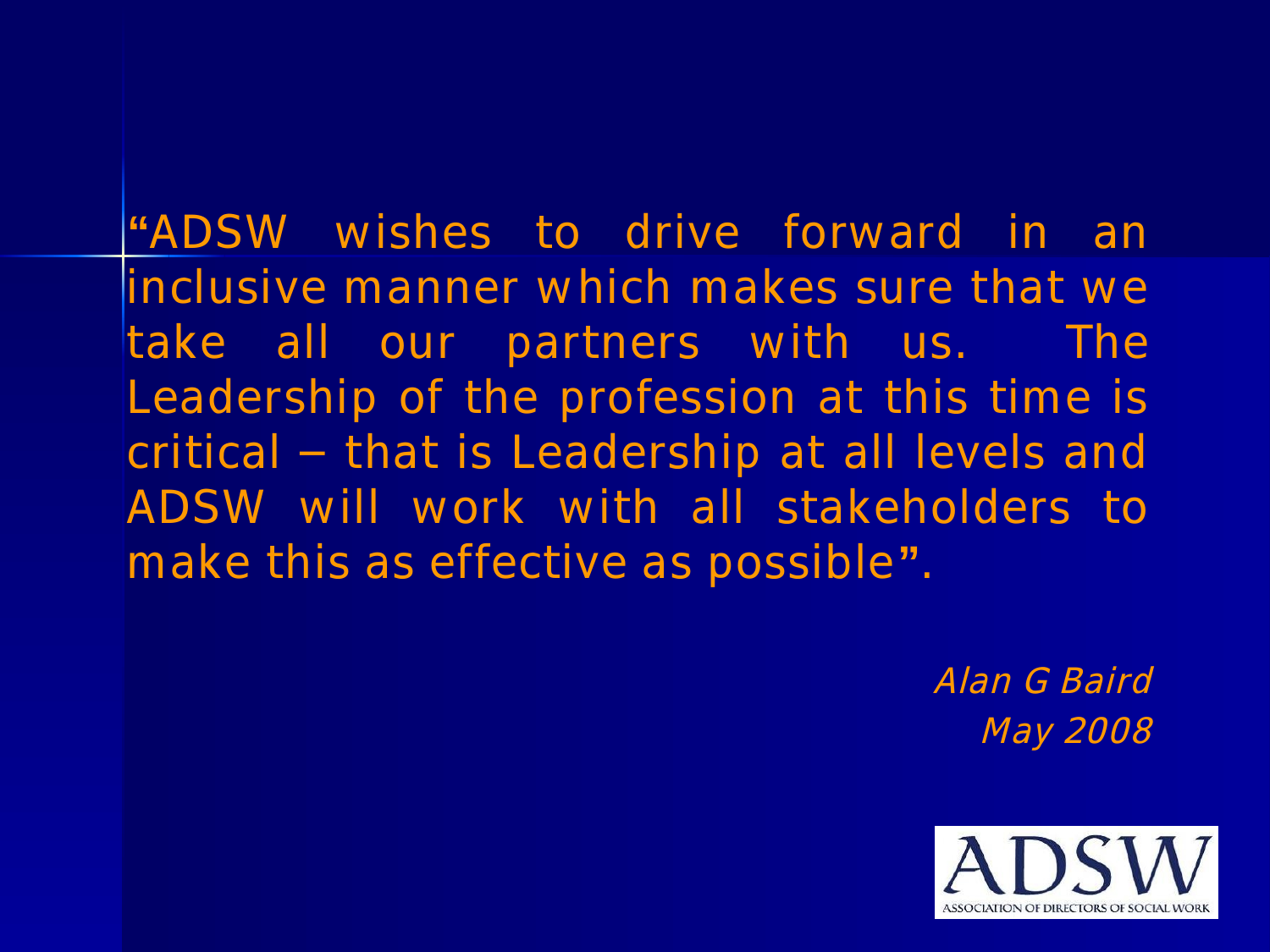

“ADSW wishes to drive forward in an inclusive manner which makes sure that we take all our partners with us.  The Leadership of the profession at this time is critical – that is Leadership at all levels and ADSW will work with all stakeholders to make this as effective as possible”.

Alan G Baird
May 2008